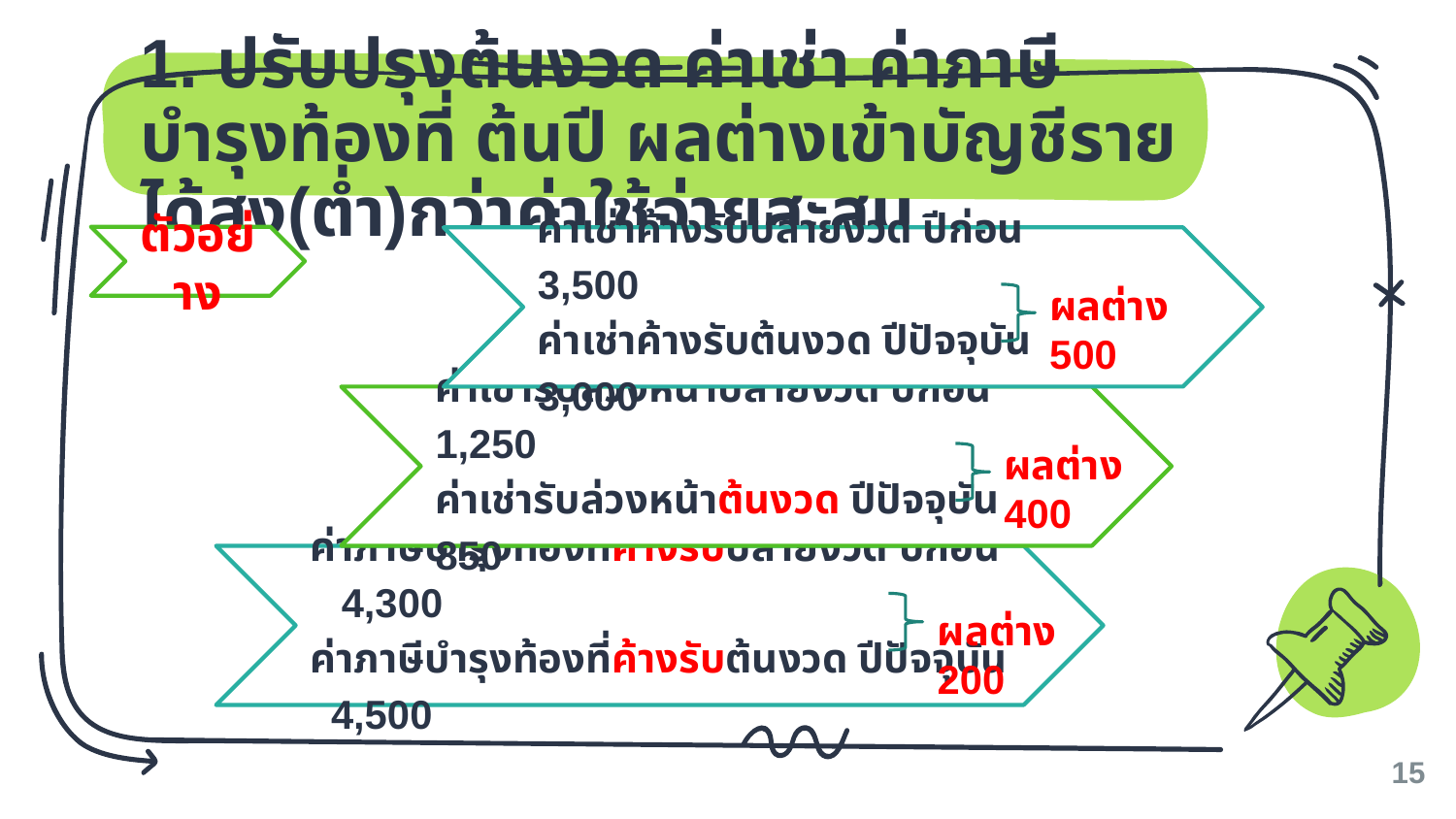

# 1. ปรับปรุงต้นงวด ค่าเช่า ค่าภาษีบำรุงท้องที่ ต้นปี ผลต่างเข้าบัญชีรายได้สูง(ต่ำ)กว่าค่าใช้จ่ายสะสม
ตัวอย่าง
ค่าเช่าค้างรับปลายงวด ปีก่อน       3,500
ค่าเช่าค้างรับต้นงวด ปีปัจจุบัน      3,000
ผลต่าง 500

ค่าเช่ารับล่วงหน้าปลายงวด ปีก่อน	1,250
ค่าเช่ารับล่วงหน้าต้นงวด ปีปัจจุบัน	850
ผลต่าง 400

ค่าภาษีบำรุงท้องที่ค้างรับปลายงวด ปีก่อน    4,300
ค่าภาษีบำรุงท้องที่ค้างรับต้นงวด ปีปัจจุบัน   4,500

ผลต่าง 200
15